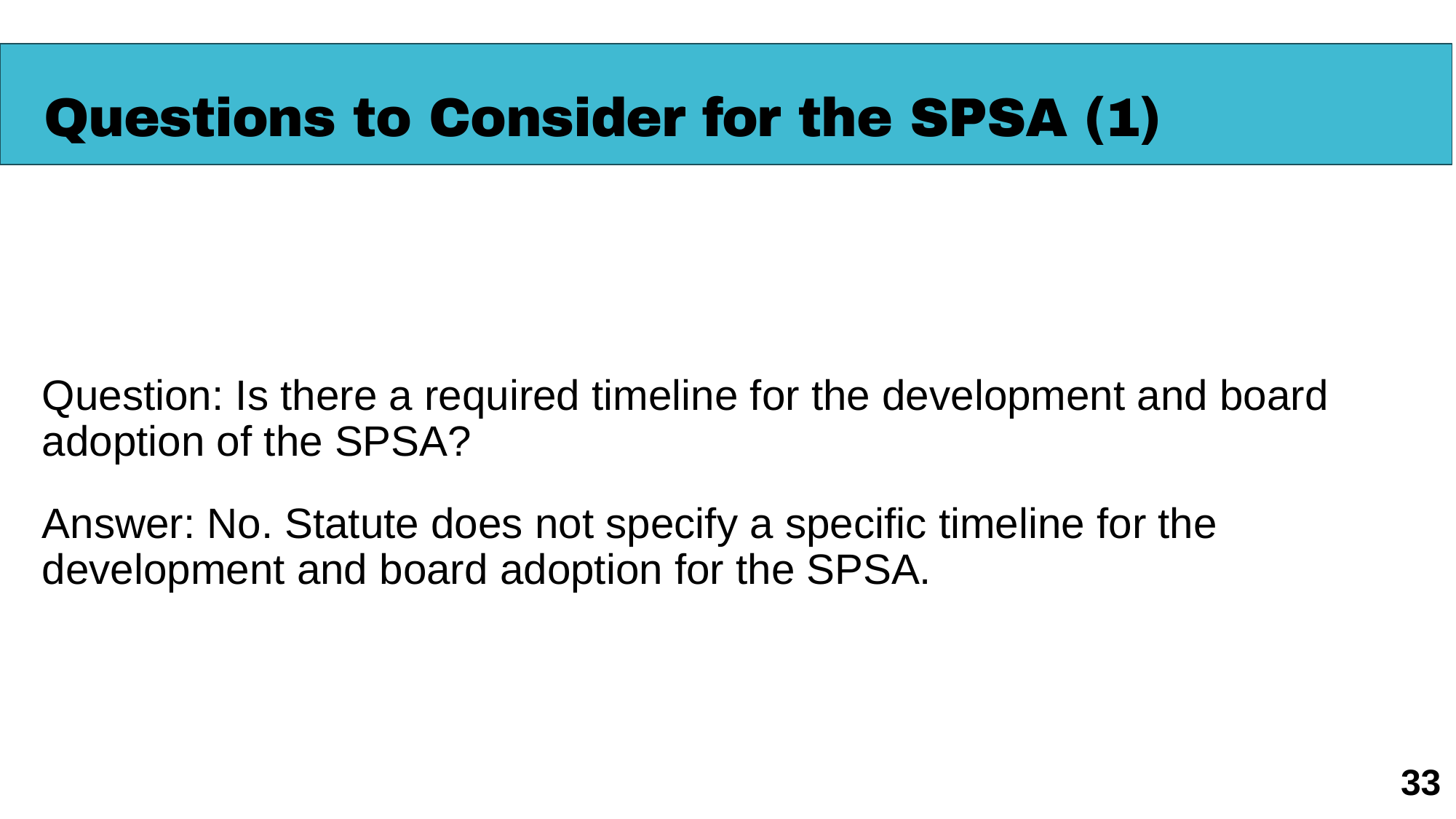

# Questions to Consider for the SPSA (1)
Question: Is there a required timeline for the development and board adoption of the SPSA?​
Answer: No. Statute does not specify a specific timeline for the development and board adoption for the SPSA.
33